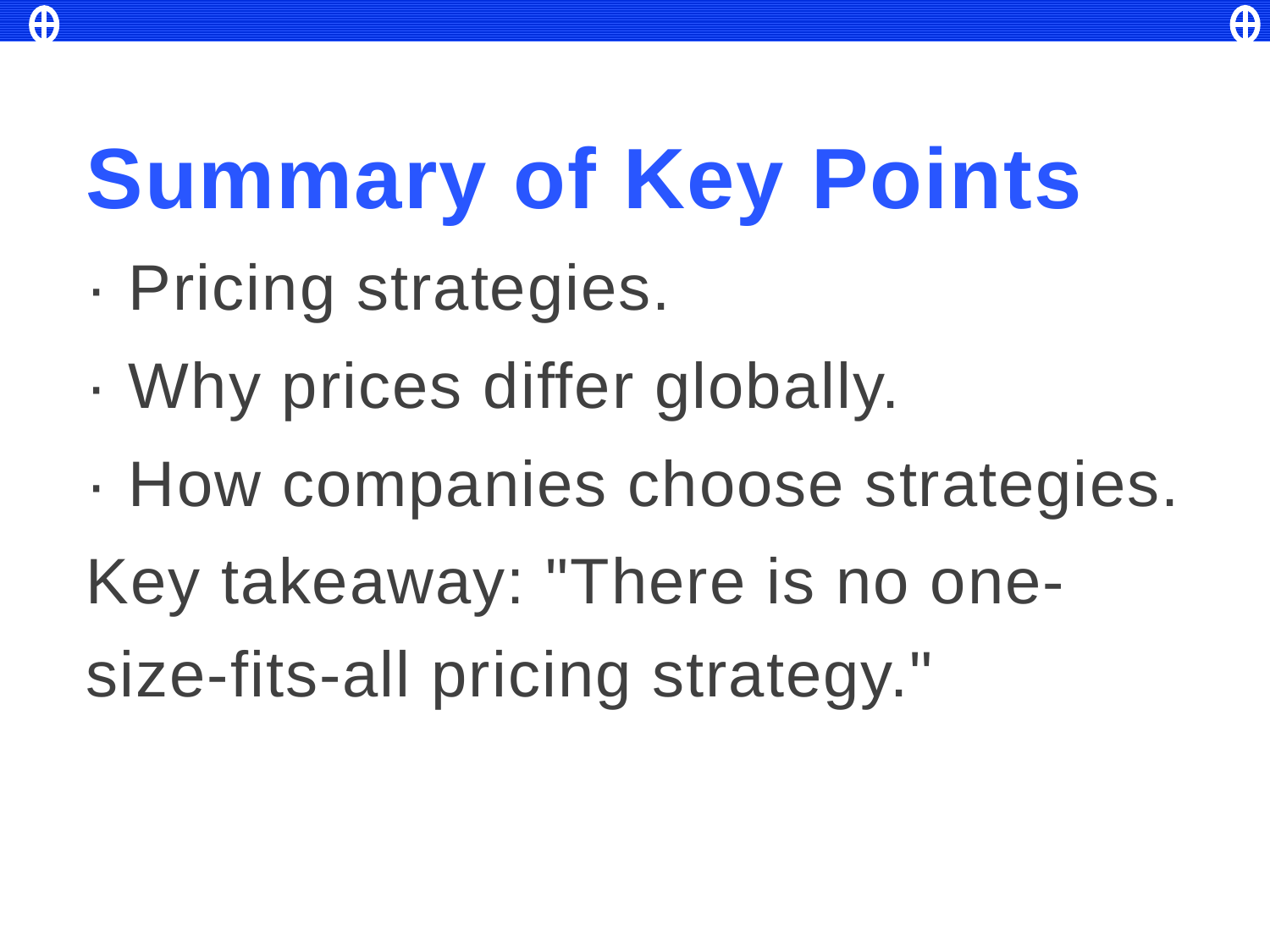

Summary of Key Points
· Pricing strategies.
· Why prices differ globally.
· How companies choose strategies.
Key takeaway: "There is no one-size-fits-all pricing strategy."